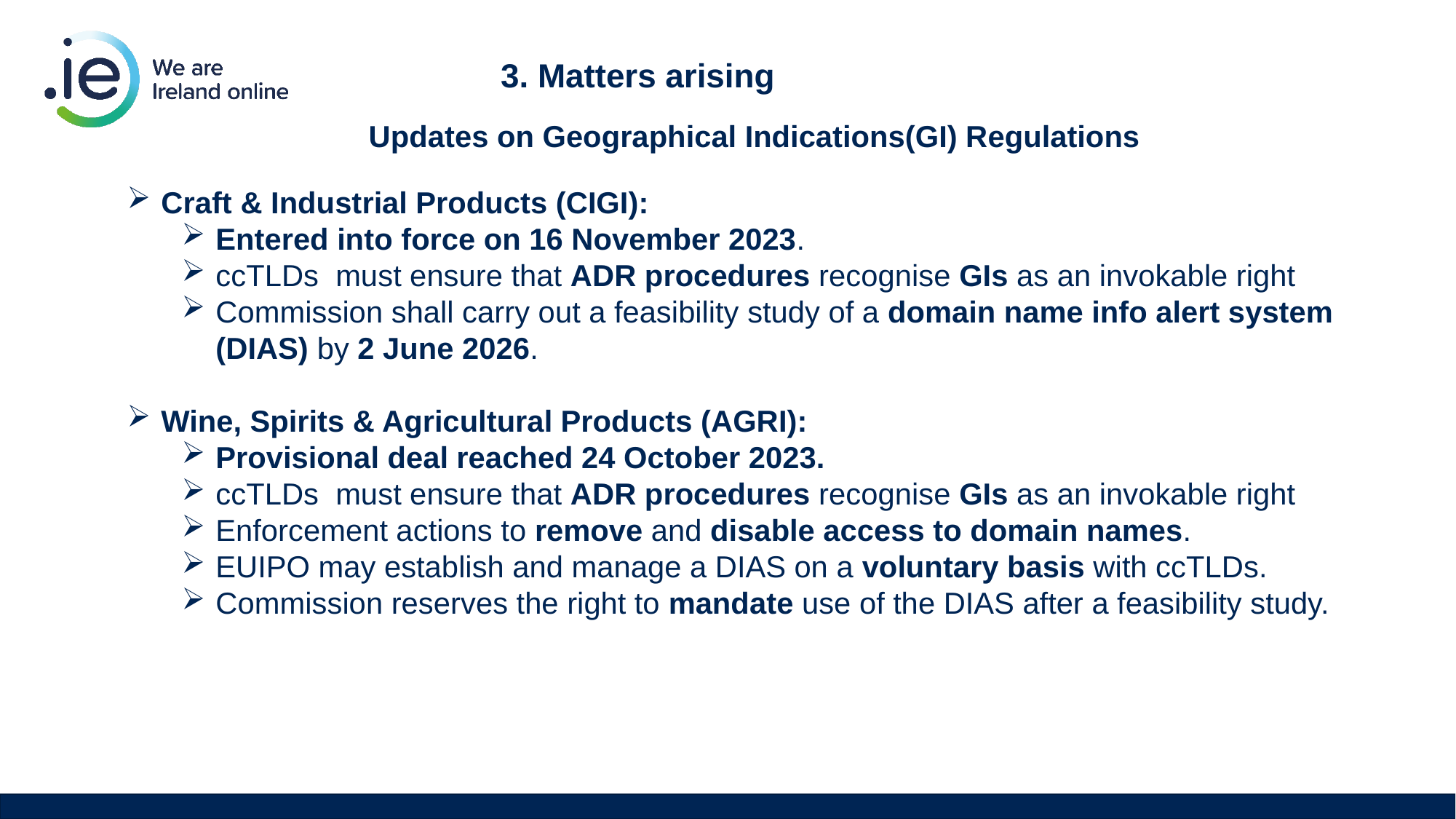

3. Matters arising
Updates on Geographical Indications(GI) Regulations
Craft & Industrial Products (CIGI):
Entered into force on 16 November 2023.
ccTLDs  must ensure that ADR procedures recognise GIs as an invokable right
Commission shall carry out a feasibility study of a domain name info alert system (DIAS) by 2 June 2026.

Wine, Spirits & Agricultural Products (AGRI):
Provisional deal reached 24 October 2023.
ccTLDs  must ensure that ADR procedures recognise GIs as an invokable right
Enforcement actions to remove and disable access to domain names.
EUIPO may establish and manage a DIAS on a voluntary basis with ccTLDs.
Commission reserves the right to mandate use of the DIAS after a feasibility study.